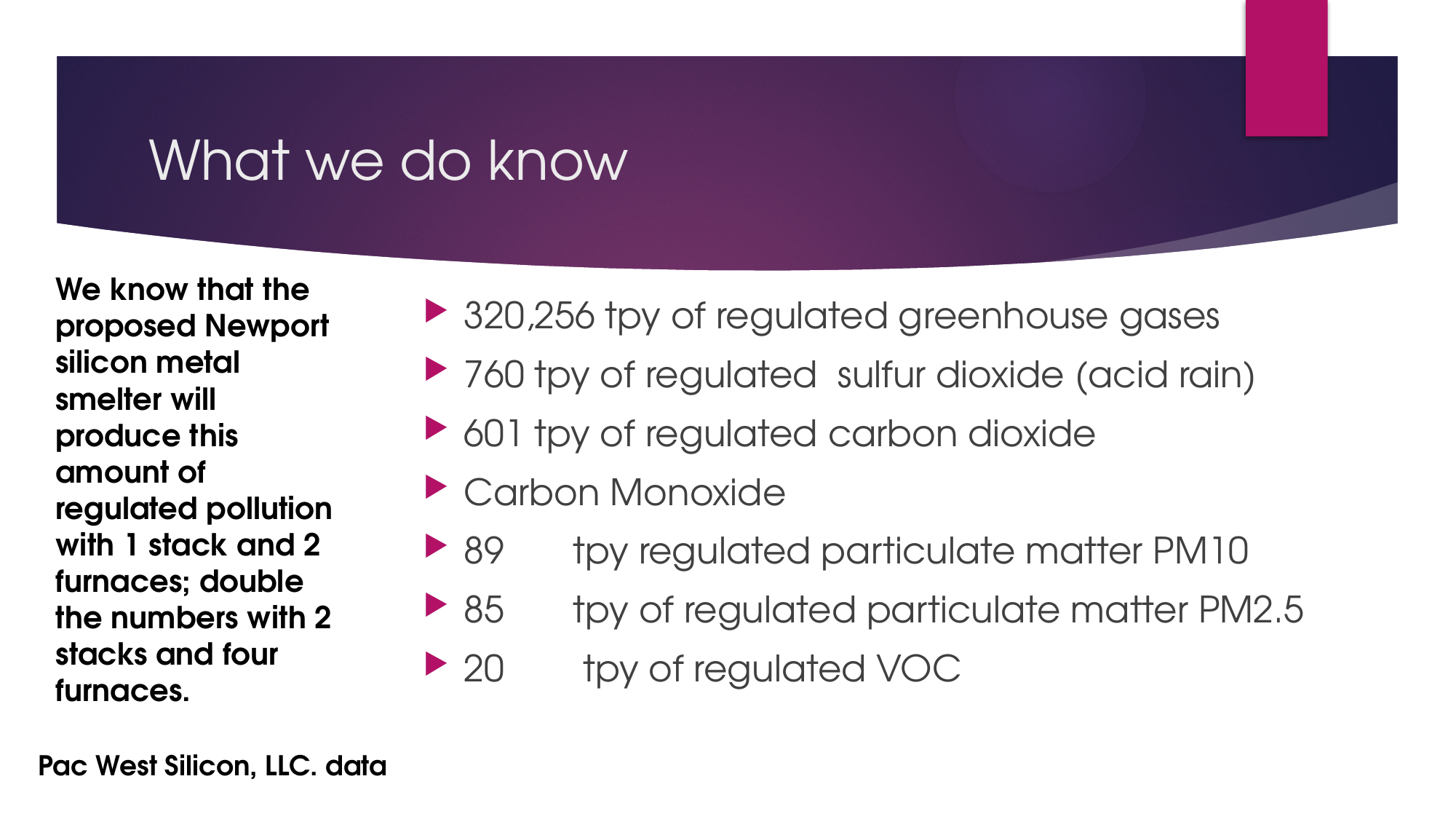

# What we do know
We know that the proposed Newport silicon metal smelter will produce this amount of regulated pollution with 1 stack and 2 furnaces; double the numbers with 2 stacks and four furnaces.
320,256 tpy of regulated greenhouse gases
760 tpy of regulated  sulfur dioxide (acid rain)
601 tpy of regulated carbon dioxide
Carbon Monoxide
89  	tpy regulated particulate matter PM10
85 	tpy of regulated particulate matter PM2.5
20  	 tpy of regulated VOC
Pac West Silicon, LLC. data